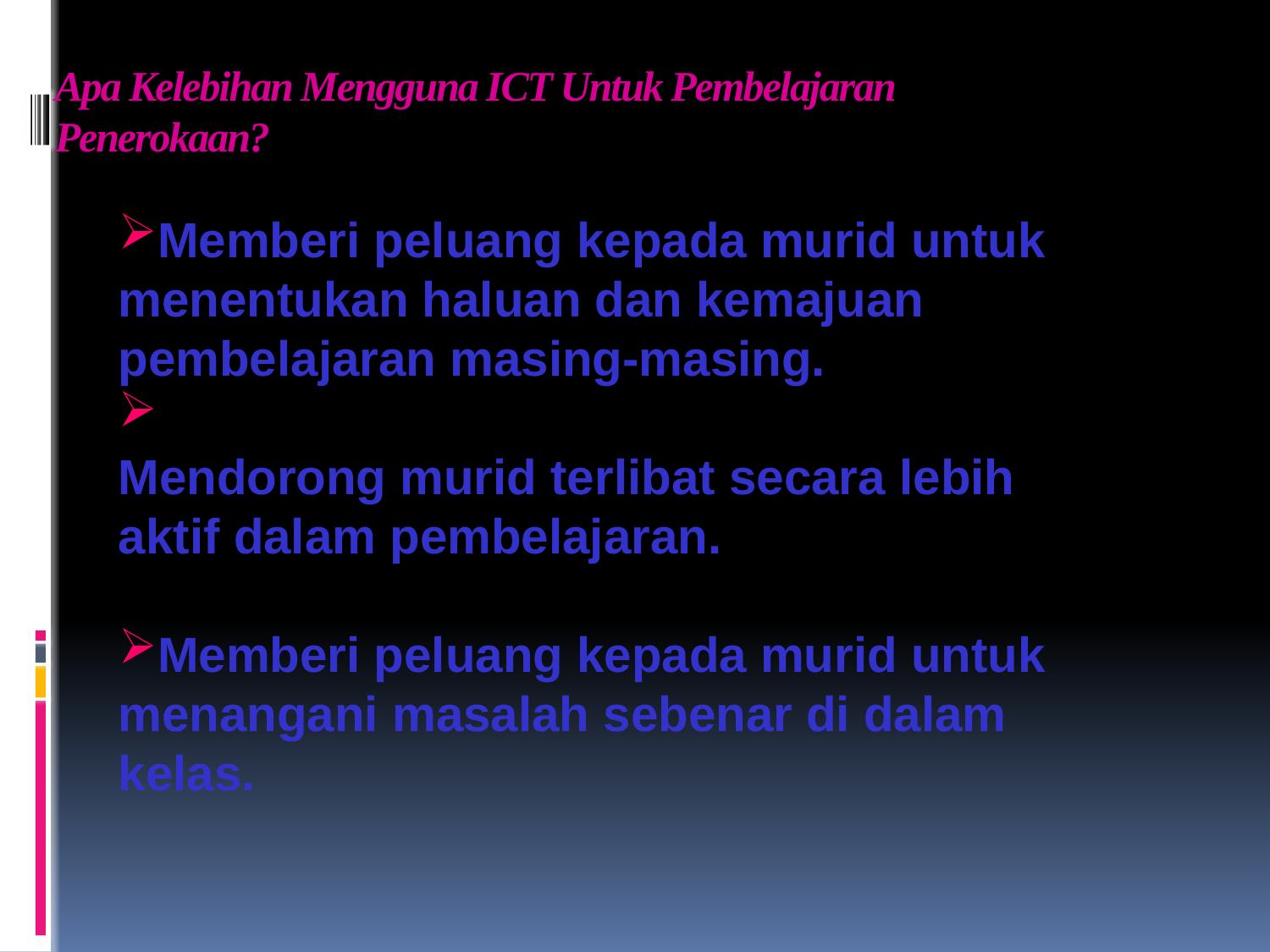

# Apa Kelebihan Mengguna ICT Untuk Pembelajaran Penerokaan?
Memberi peluang kepada murid untuk menentukan haluan dan kemajuan pembelajaran masing-masing.
Mendorong murid terlibat secara lebih aktif dalam pembelajaran.
Memberi peluang kepada murid untuk menangani masalah sebenar di dalam kelas.